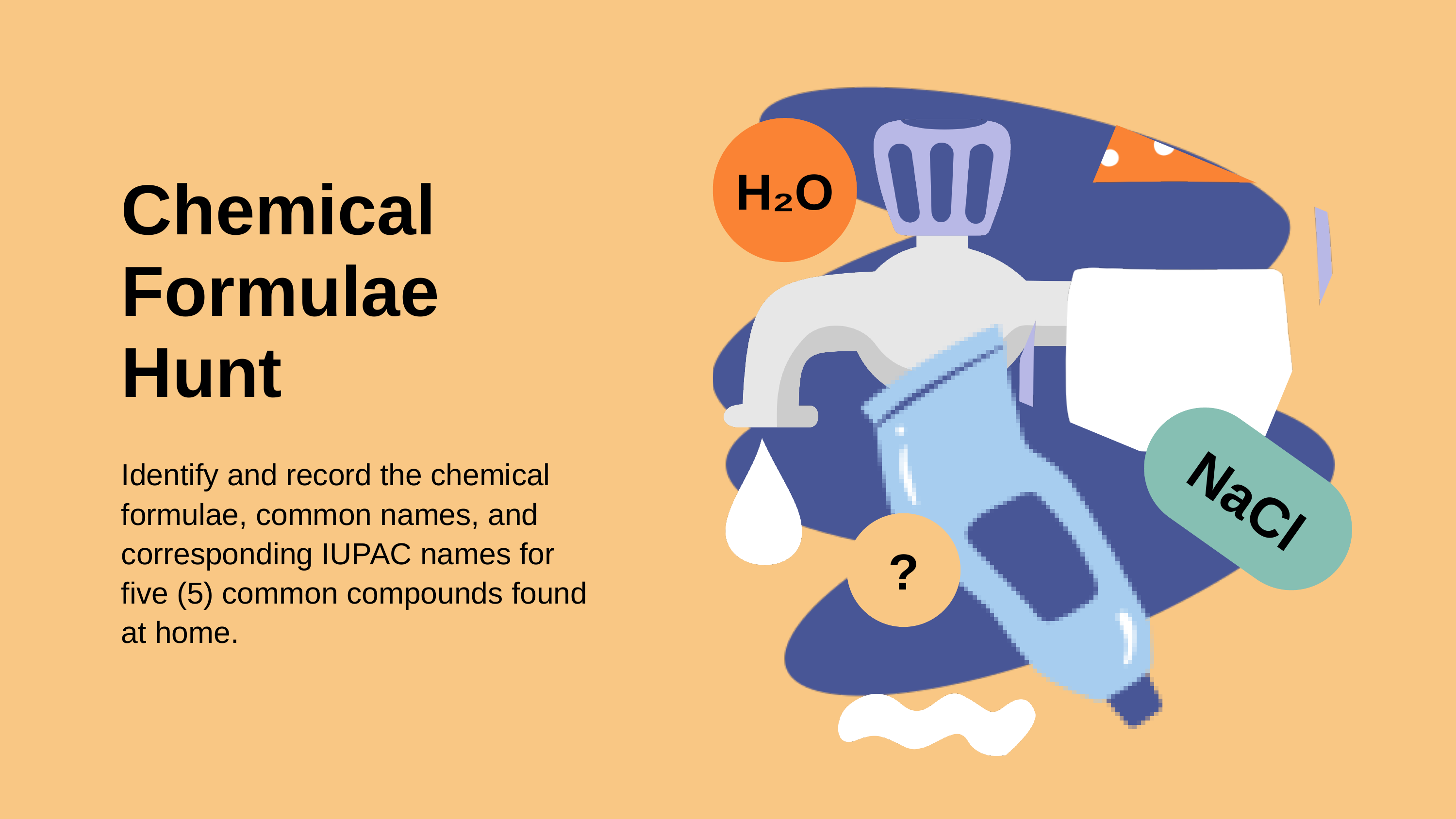

H₂O

NaCl

?

Chemical Formulae Hunt
Identify and record the chemical formulae, common names, and corresponding IUPAC names for five (5) common compounds found at home.